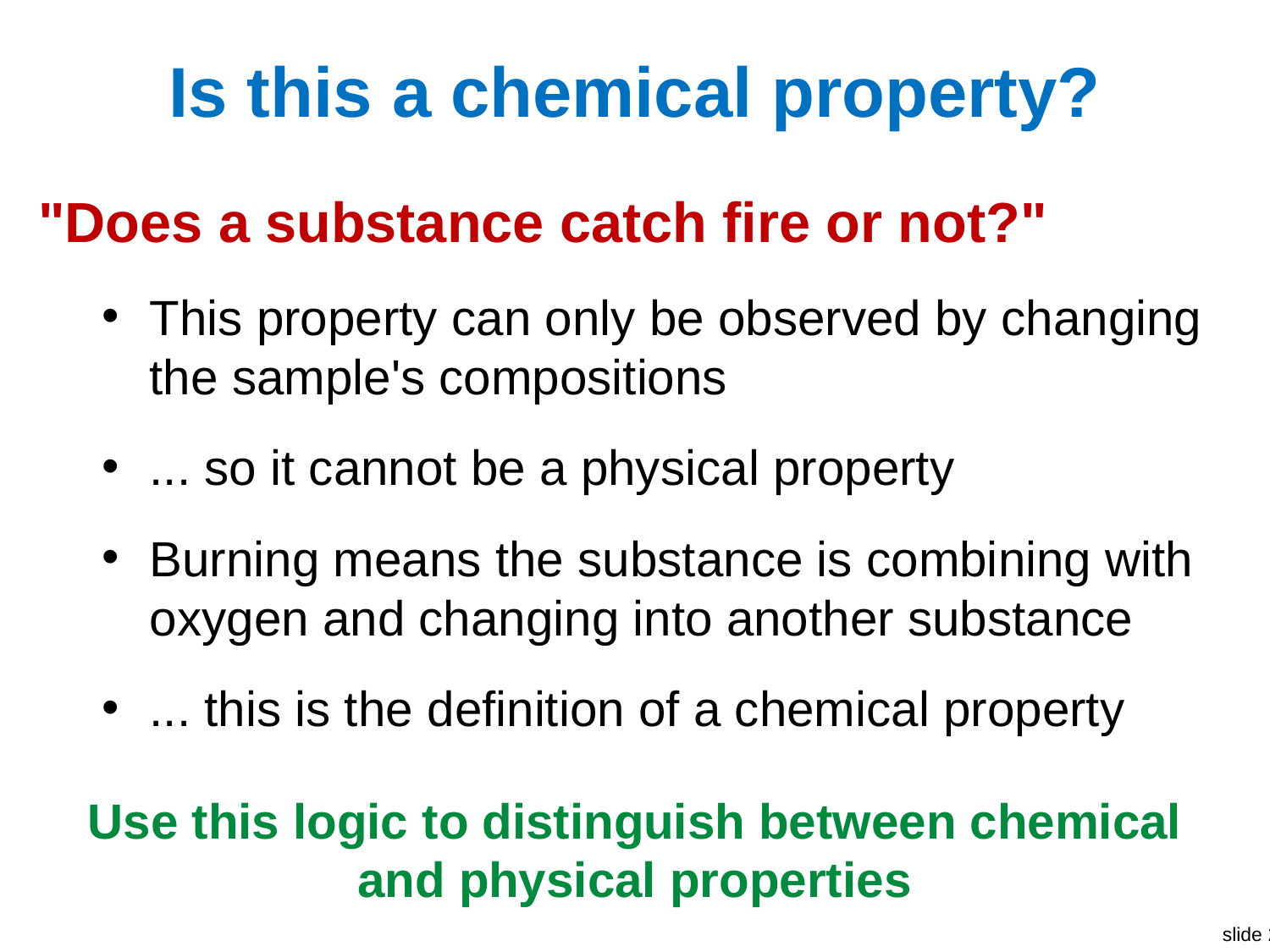

# Is this a chemical property?
"Does a substance catch fire or not?"
This property can only be observed by changing the sample's compositions
... so it cannot be a physical property
Burning means the substance is combining with oxygen and changing into another substance
... this is the definition of a chemical property
Use this logic to distinguish between chemical and physical properties